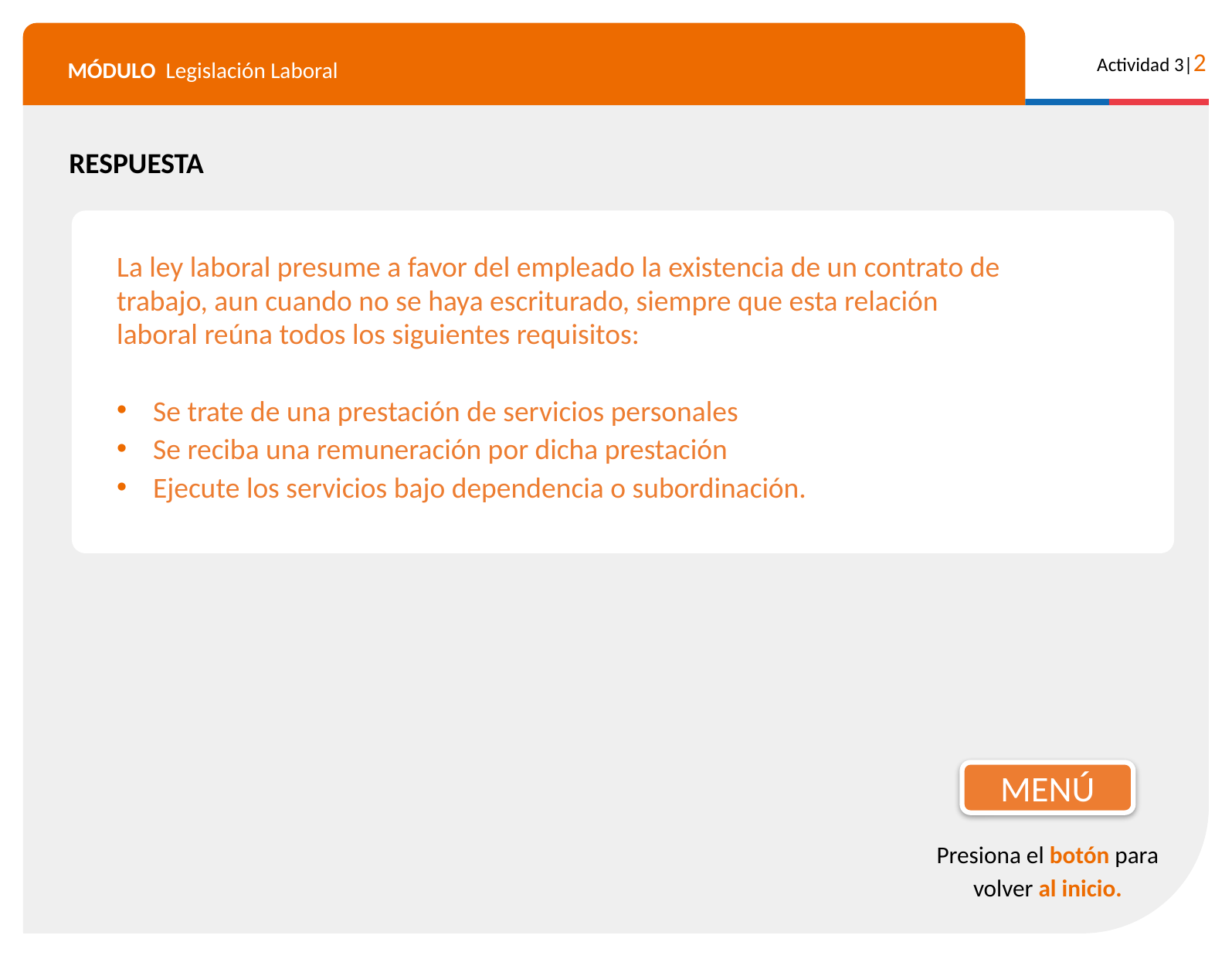

RESPUESTA

La ley laboral presume a favor del empleado la existencia de un contrato de trabajo, aun cuando no se haya escriturado, siempre que esta relación laboral reúna todos los siguientes requisitos:

Se trate de una prestación de servicios personales
Se reciba una remuneración por dicha prestación
Ejecute los servicios bajo dependencia o subordinación.

MENÚ
Presiona el botón para volver al inicio.